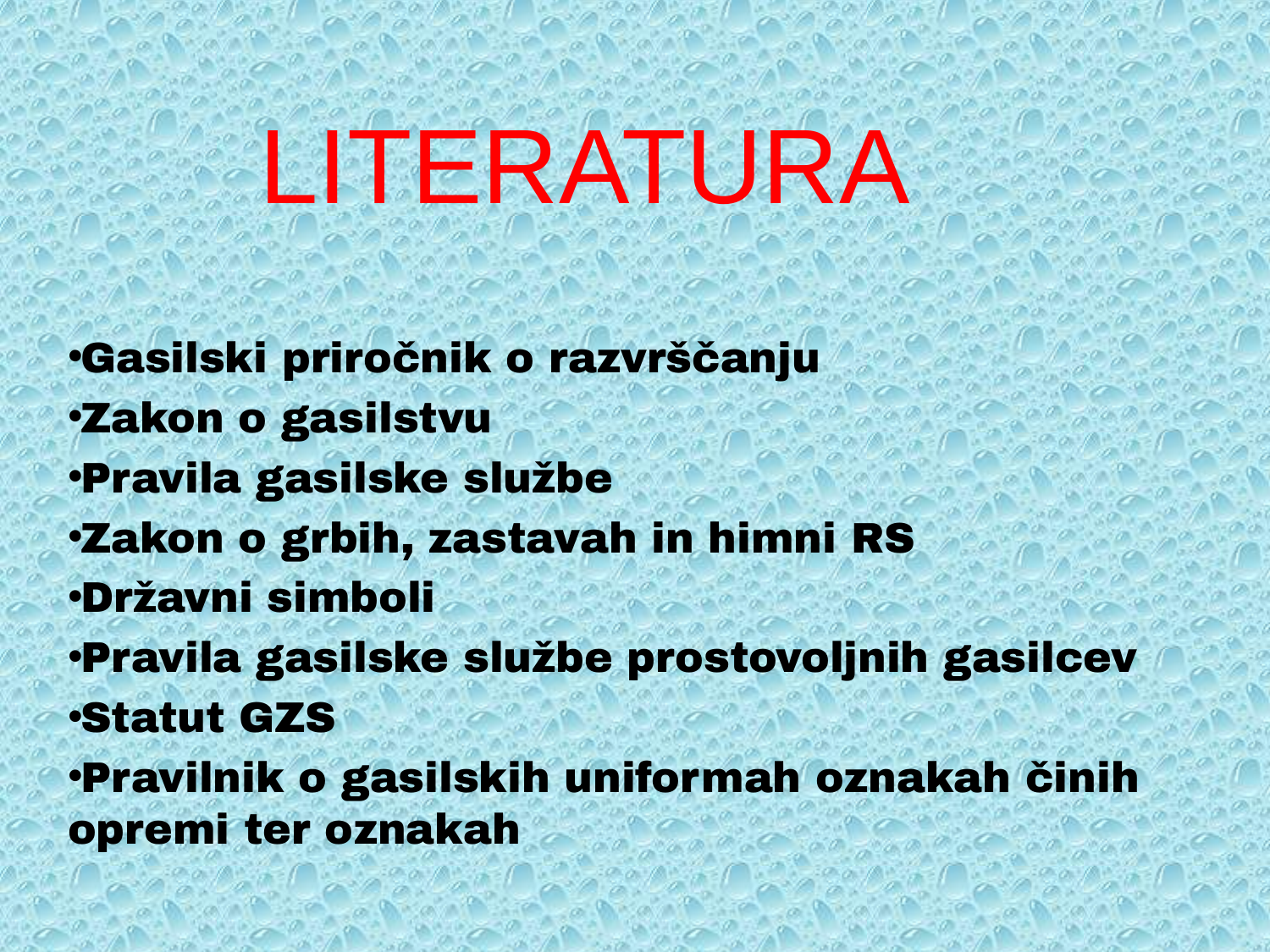

# LITERATURA

Gasilski priročnik o razvrščanju
Zakon o gasilstvu
Pravila gasilske službe
Zakon o grbih, zastavah in himni RS
Državni simboli
Pravila gasilske službe prostovoljnih gasilcev
Statut GZS
Pravilnik o gasilskih uniformah oznakah činih opremi ter oznakah